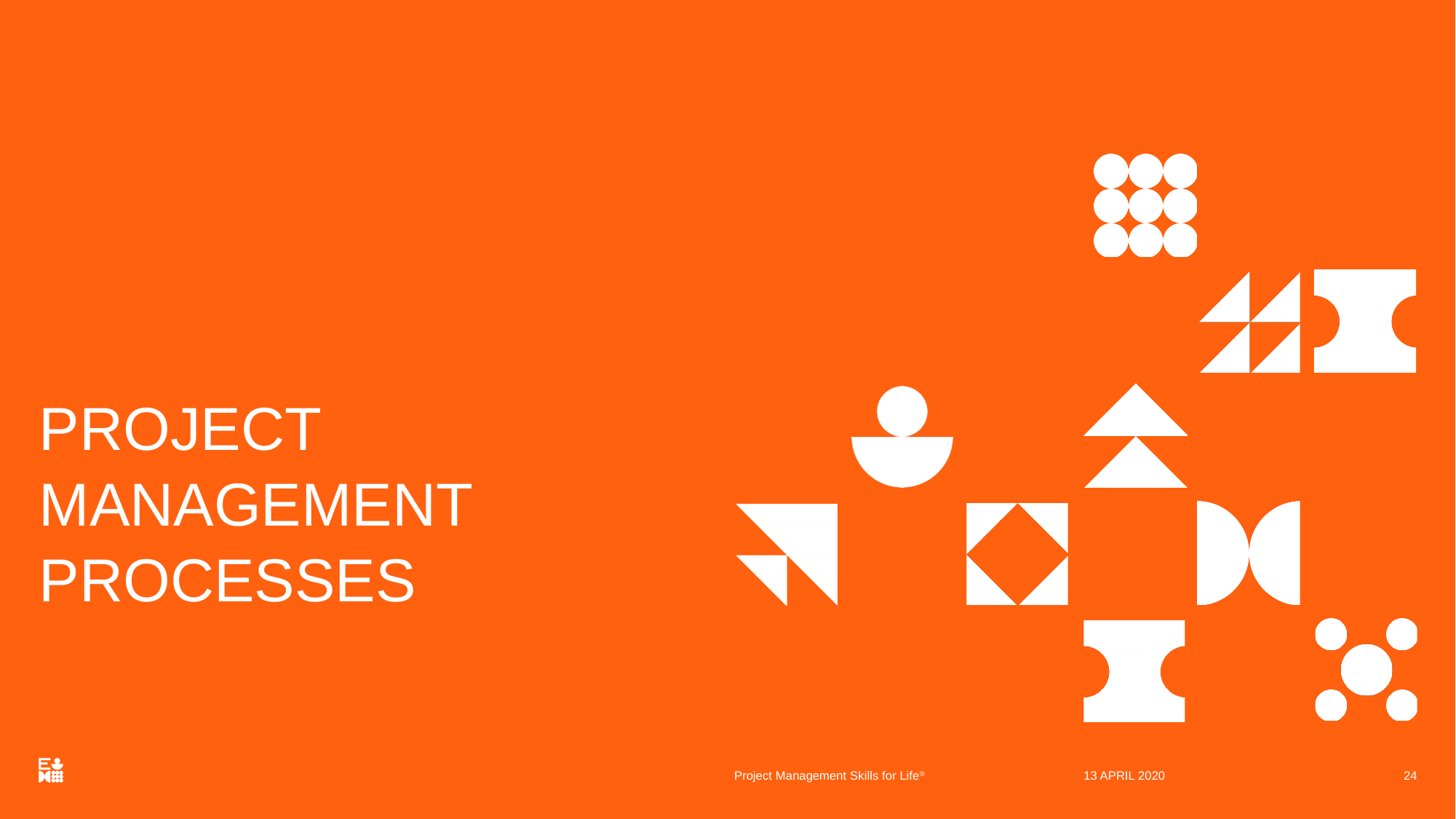

# PROJECT MANAGEMENT PROCESSES
Project Management Skills for Life®
13 April 2020
24